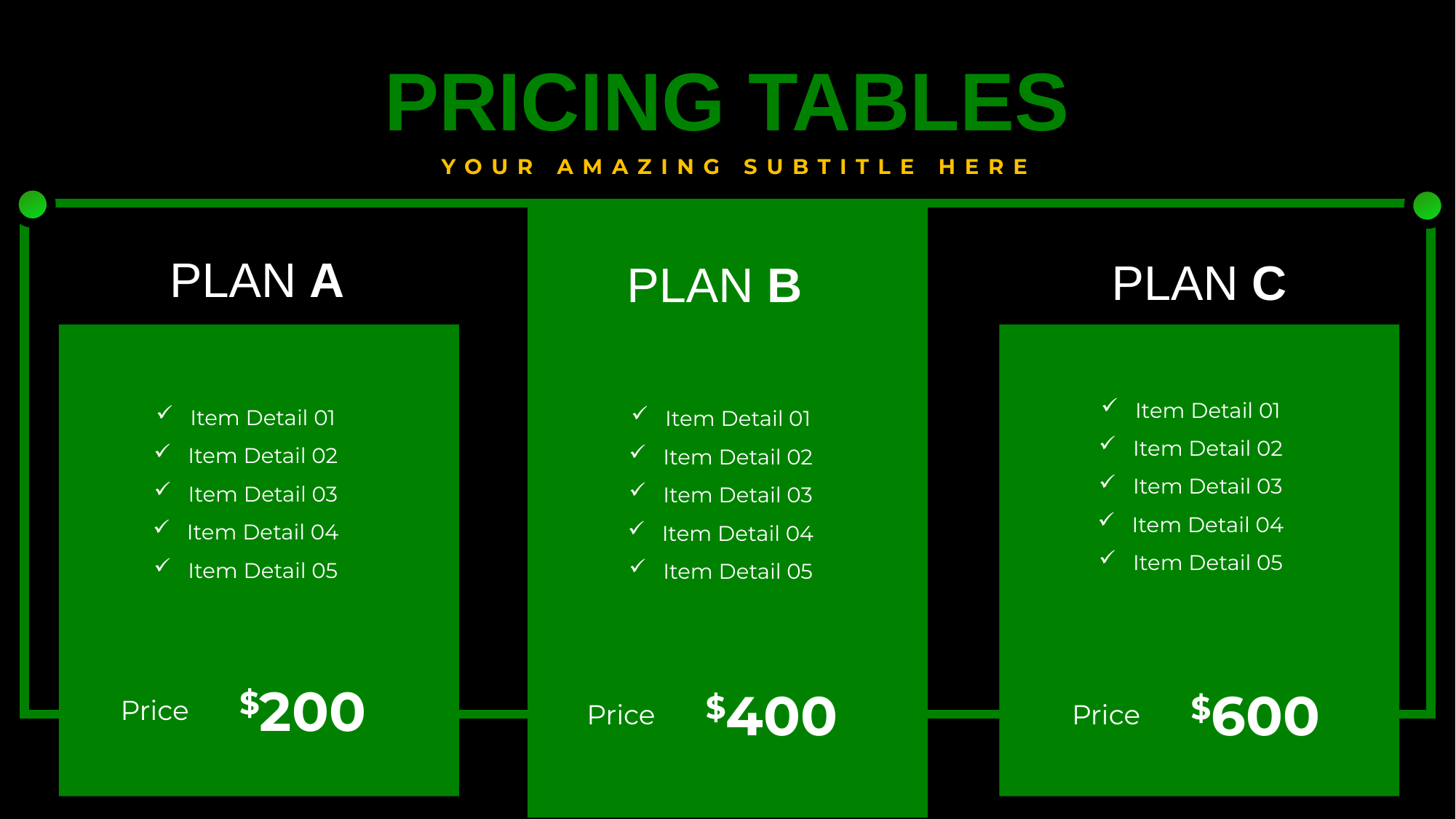

PRICING TABLES
YOUR AMAZING SUBTITLE HERE

PLAN A
PLAN C
PLAN B
Item Detail 01
Item Detail 02
Item Detail 03
Item Detail 04
Item Detail 05
Item Detail 01
Item Detail 02
Item Detail 03
Item Detail 04
Item Detail 05
Item Detail 01
Item Detail 02
Item Detail 03
Item Detail 04
Item Detail 05
$200
$400
$600
Price
Price
Price